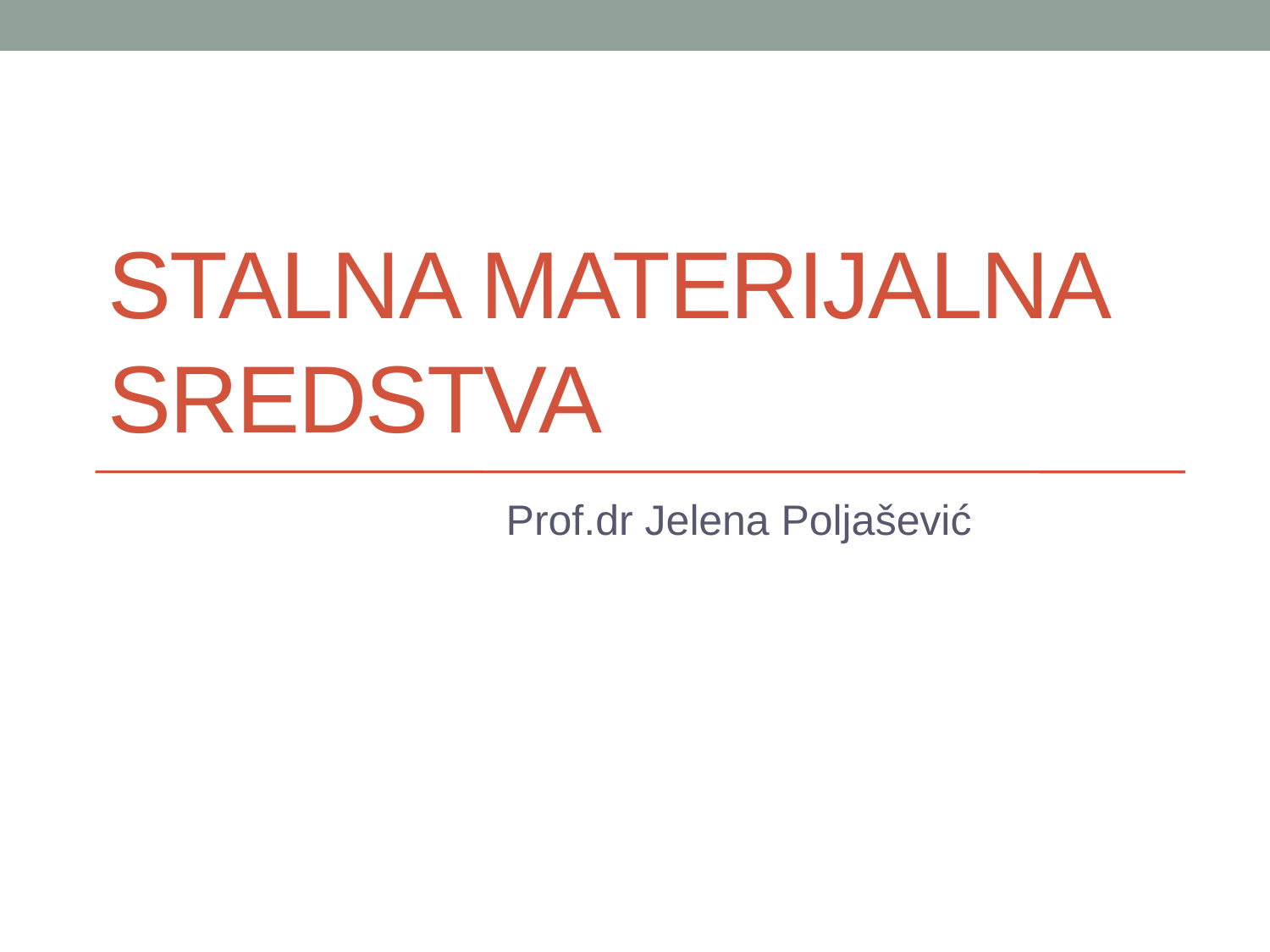

# Stalna materijalna sredstva
Prof.dr Jelena Poljašević